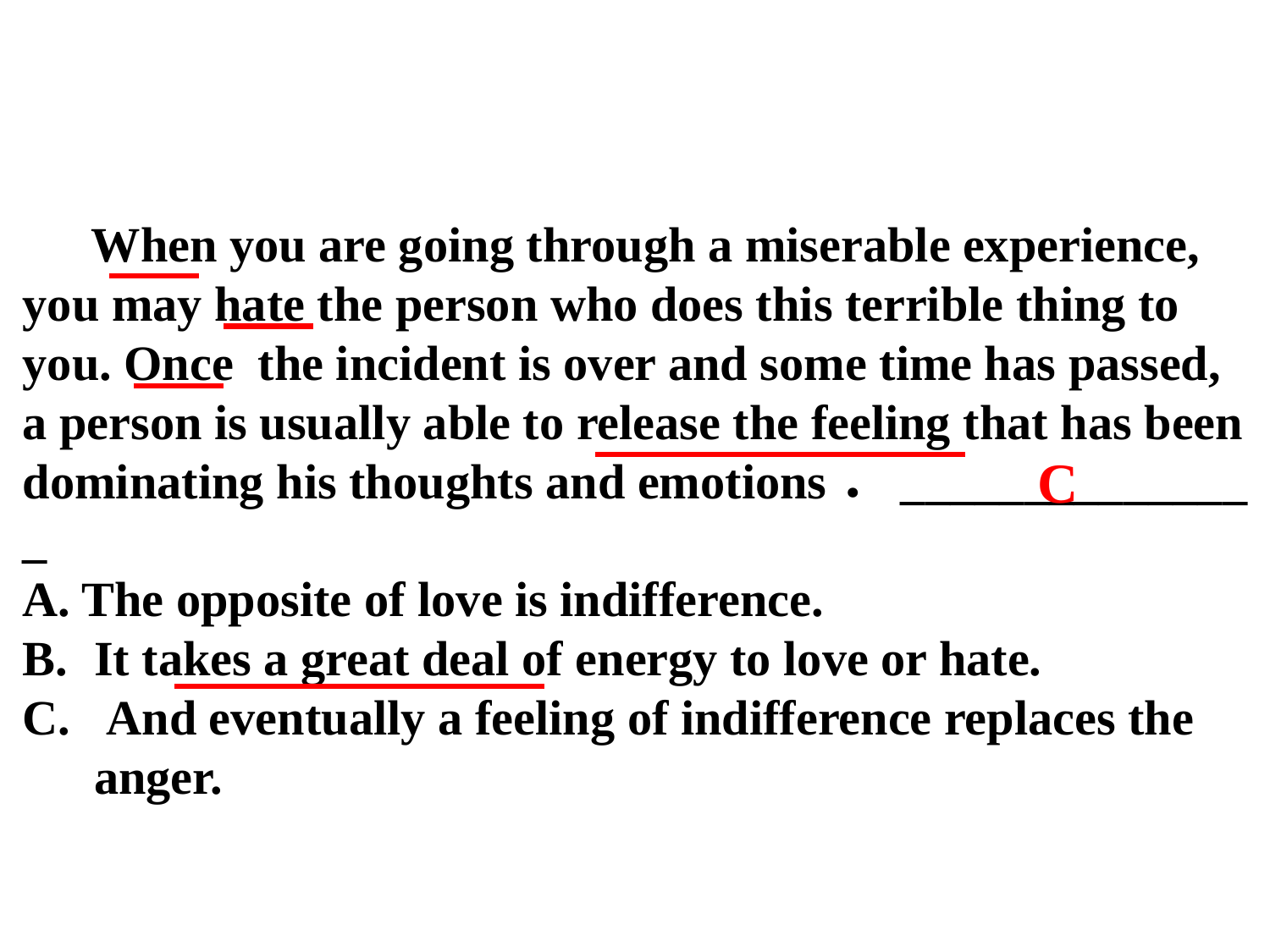

When you are going through a miserable experience,
you may hate the person who does this terrible thing to
you. Once  the incident is over and some time has passed,
a person is usually able to release the feeling that has been
dominating his thoughts and emotions．_______________
A. The opposite of love is indifference.
It takes a great deal of energy to love or hate.
 And eventually a feeling of indifference replaces the anger.
C